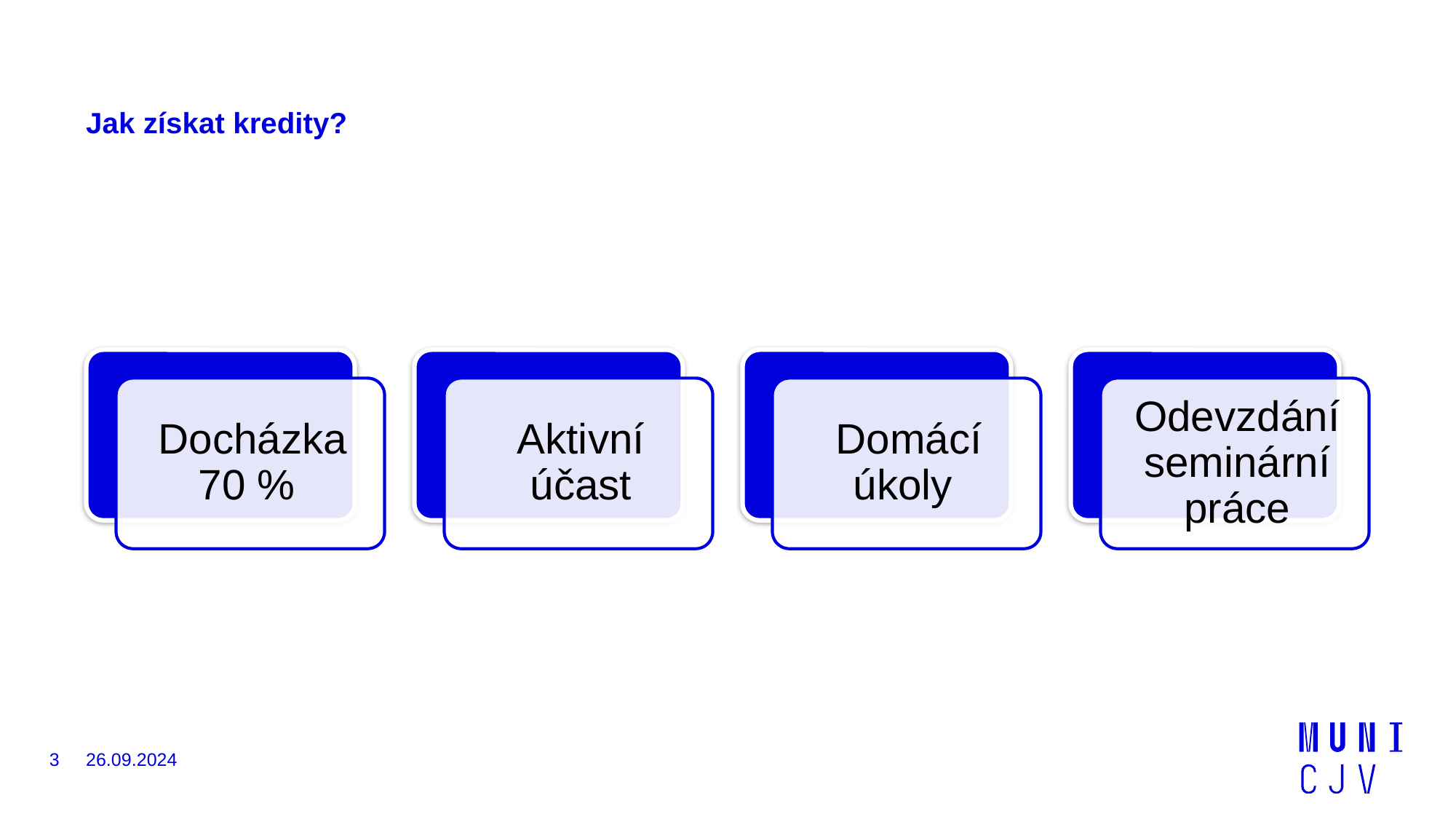

# Jak získat kredity?
Docházka 70 %
Aktivní účast
Domácí úkoly
Odevzdání seminární práce
3
26.09.2024